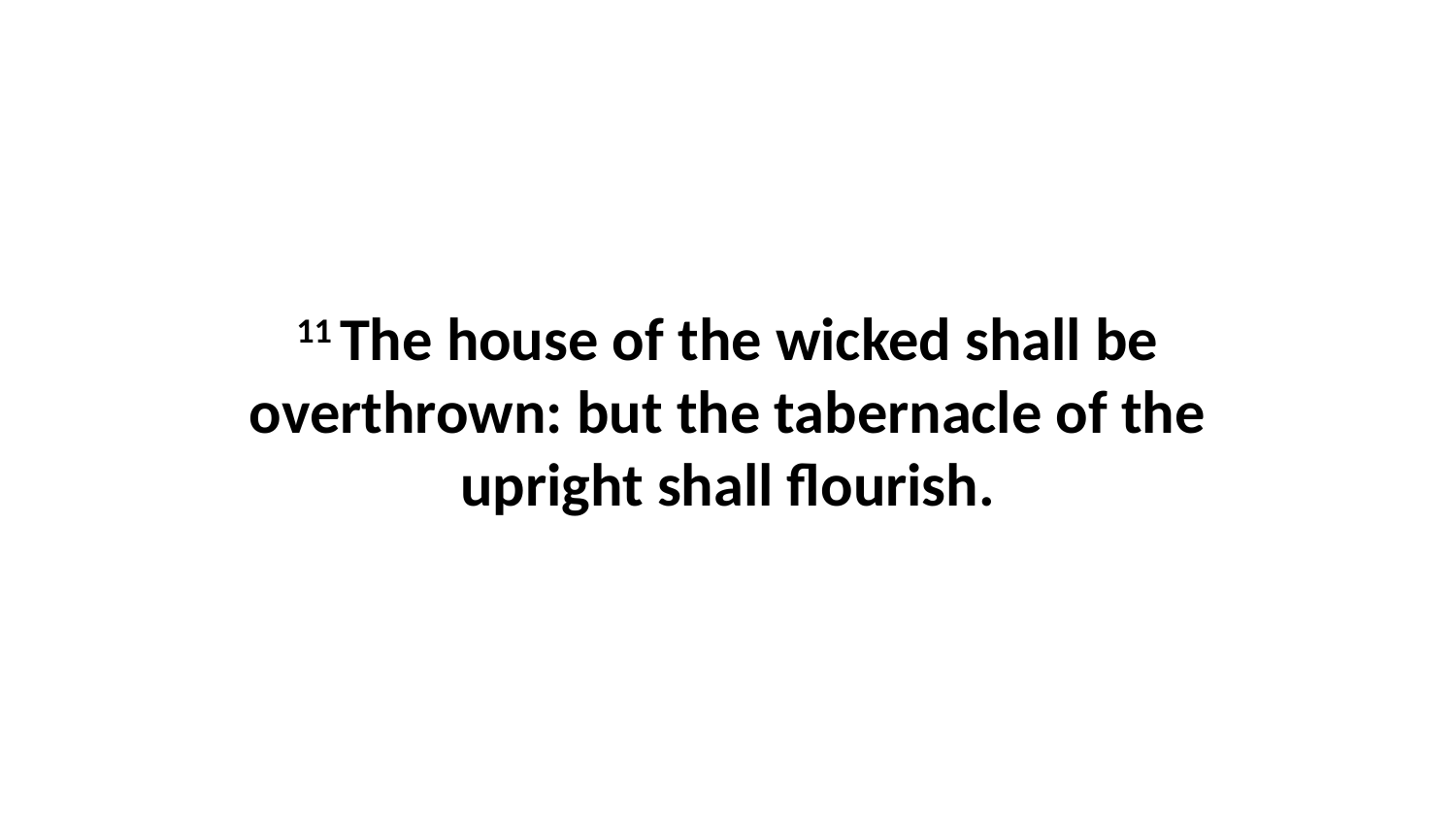

11 The house of the wicked shall be overthrown: but the tabernacle of the upright shall flourish.